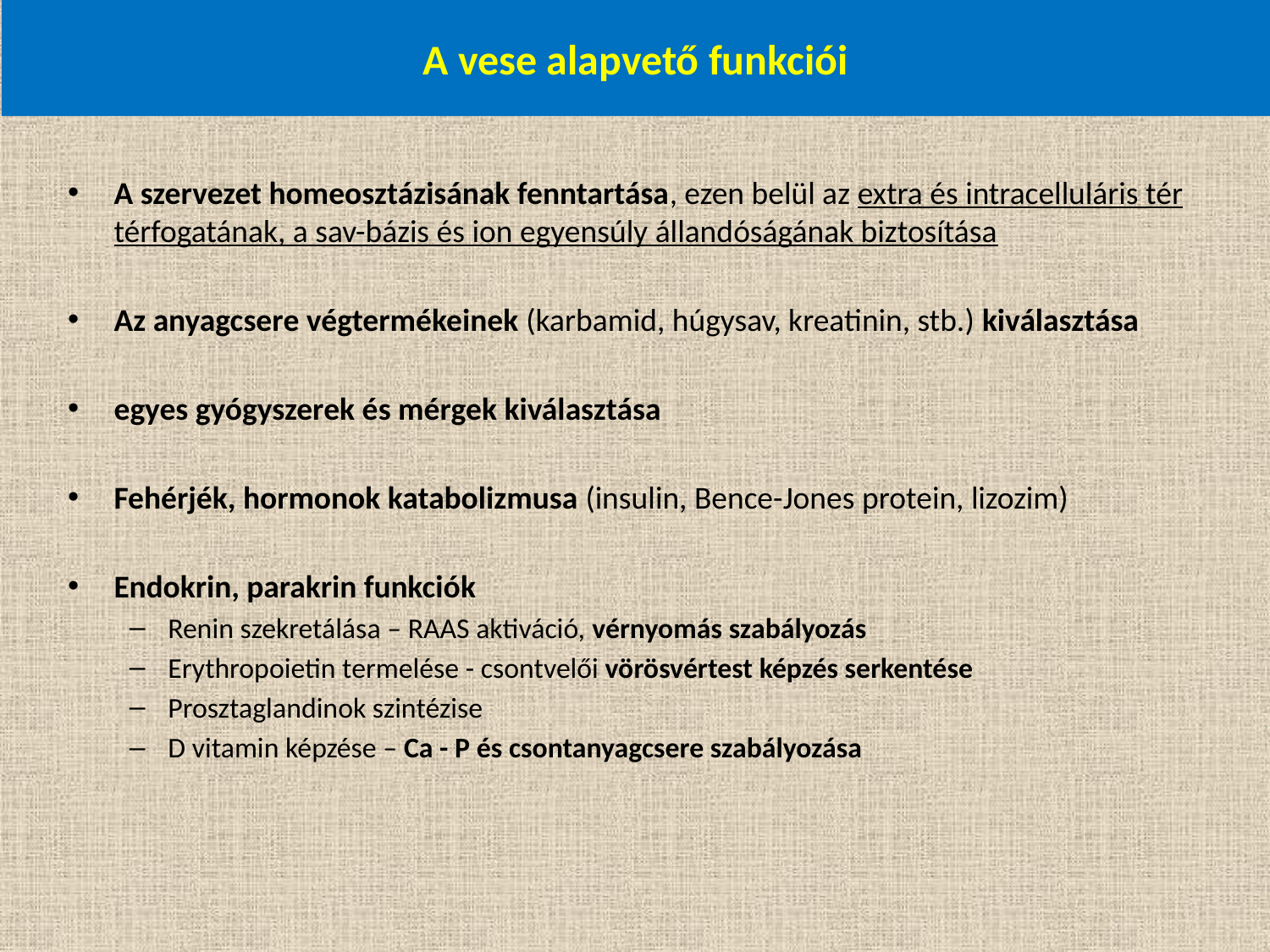

# A vese alapvető funkciói
A szervezet homeosztázisának fenntartása, ezen belül az extra és intracelluláris tér térfogatának, a sav-bázis és ion egyensúly állandóságának biztosítása

Az anyagcsere végtermékeinek (karbamid, húgysav, kreatinin, stb.) kiválasztása

egyes gyógyszerek és mérgek kiválasztása

Fehérjék, hormonok katabolizmusa (insulin, Bence-Jones protein, lizozim)

Endokrin, parakrin funkciók
Renin szekretálása – RAAS aktiváció, vérnyomás szabályozás
Erythropoietin termelése - csontvelői vörösvértest képzés serkentése
Prosztaglandinok szintézise
D vitamin képzése – Ca - P és csontanyagcsere szabályozása